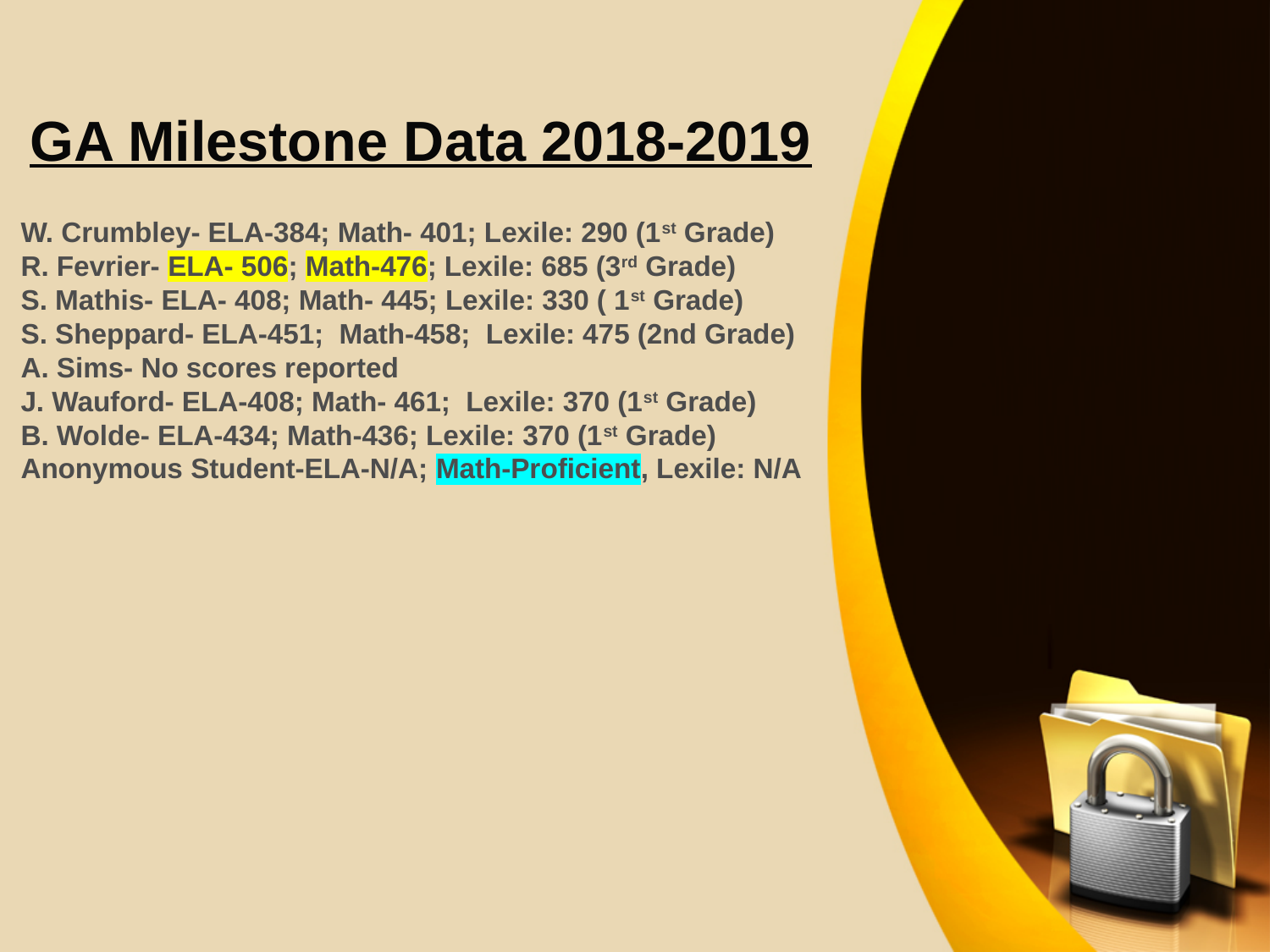

GA Milestone Data 2018-2019
W. Crumbley- ELA-384; Math- 401; Lexile: 290 (1st Grade)
R. Fevrier- ELA- 506; Math-476; Lexile: 685 (3rd Grade)
S. Mathis- ELA- 408; Math- 445; Lexile: 330 ( 1st Grade)
S. Sheppard- ELA-451;  Math-458;  Lexile: 475 (2nd Grade)
A. Sims- No scores reported
J. Wauford- ELA-408; Math- 461;  Lexile: 370 (1st Grade)
B. Wolde- ELA-434; Math-436; Lexile: 370 (1st Grade)
Anonymous Student-ELA-N/A; Math-Proficient, Lexile: N/A